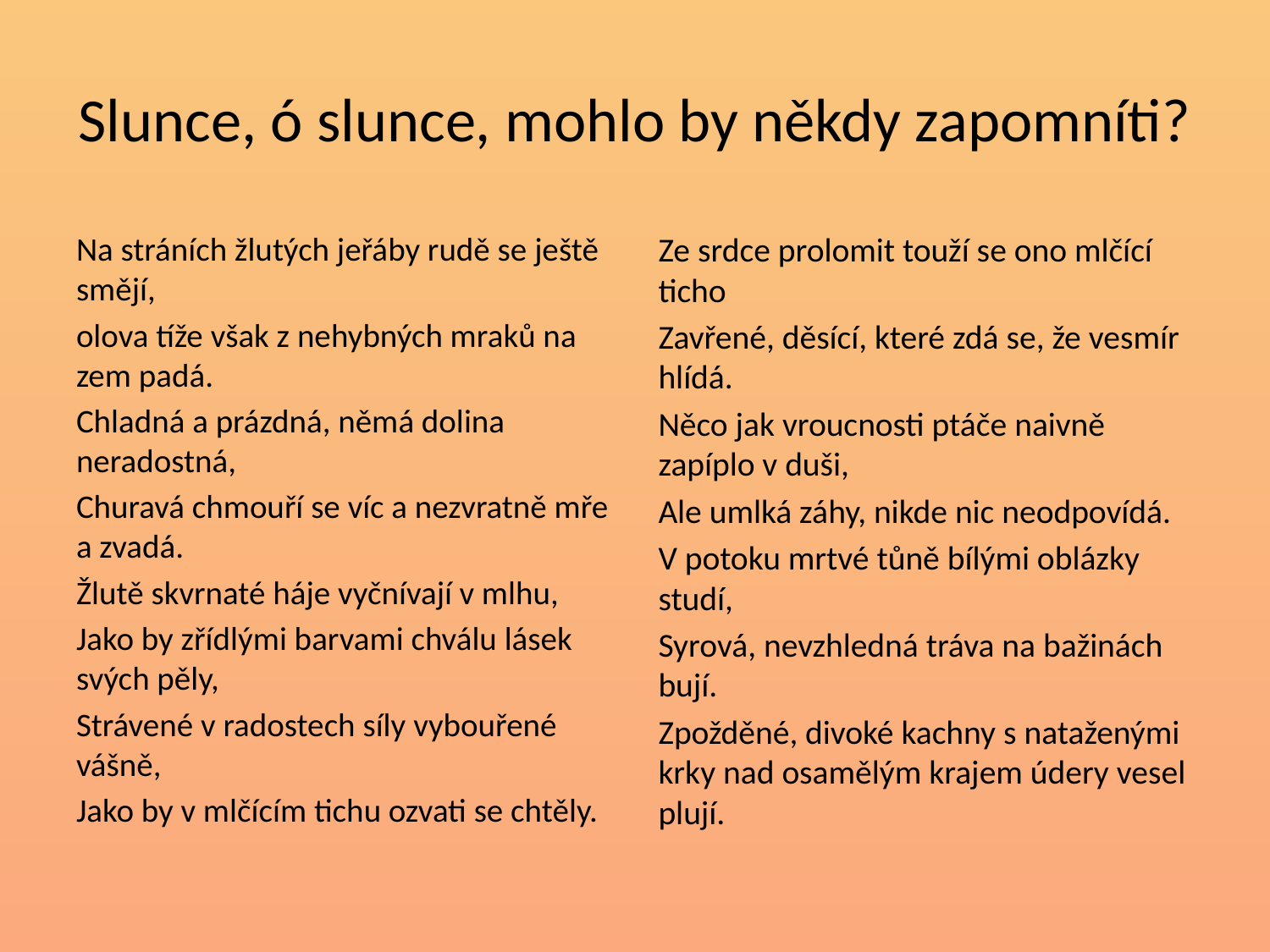

# Slunce, ó slunce, mohlo by někdy zapomníti?
Na stráních žlutých jeřáby rudě se ještě smějí,
olova tíže však z nehybných mraků na zem padá.
Chladná a prázdná, němá dolina neradostná,
Churavá chmouří se víc a nezvratně mře a zvadá.
Žlutě skvrnaté háje vyčnívají v mlhu,
Jako by zřídlými barvami chválu lásek svých pěly,
Strávené v radostech síly vybouřené vášně,
Jako by v mlčícím tichu ozvati se chtěly.
Ze srdce prolomit touží se ono mlčící ticho
Zavřené, děsící, které zdá se, že vesmír hlídá.
Něco jak vroucnosti ptáče naivně zapíplo v duši,
Ale umlká záhy, nikde nic neodpovídá.
V potoku mrtvé tůně bílými oblázky studí,
Syrová, nevzhledná tráva na bažinách bují.
Zpožděné, divoké kachny s nataženými krky nad osamělým krajem údery vesel plují.